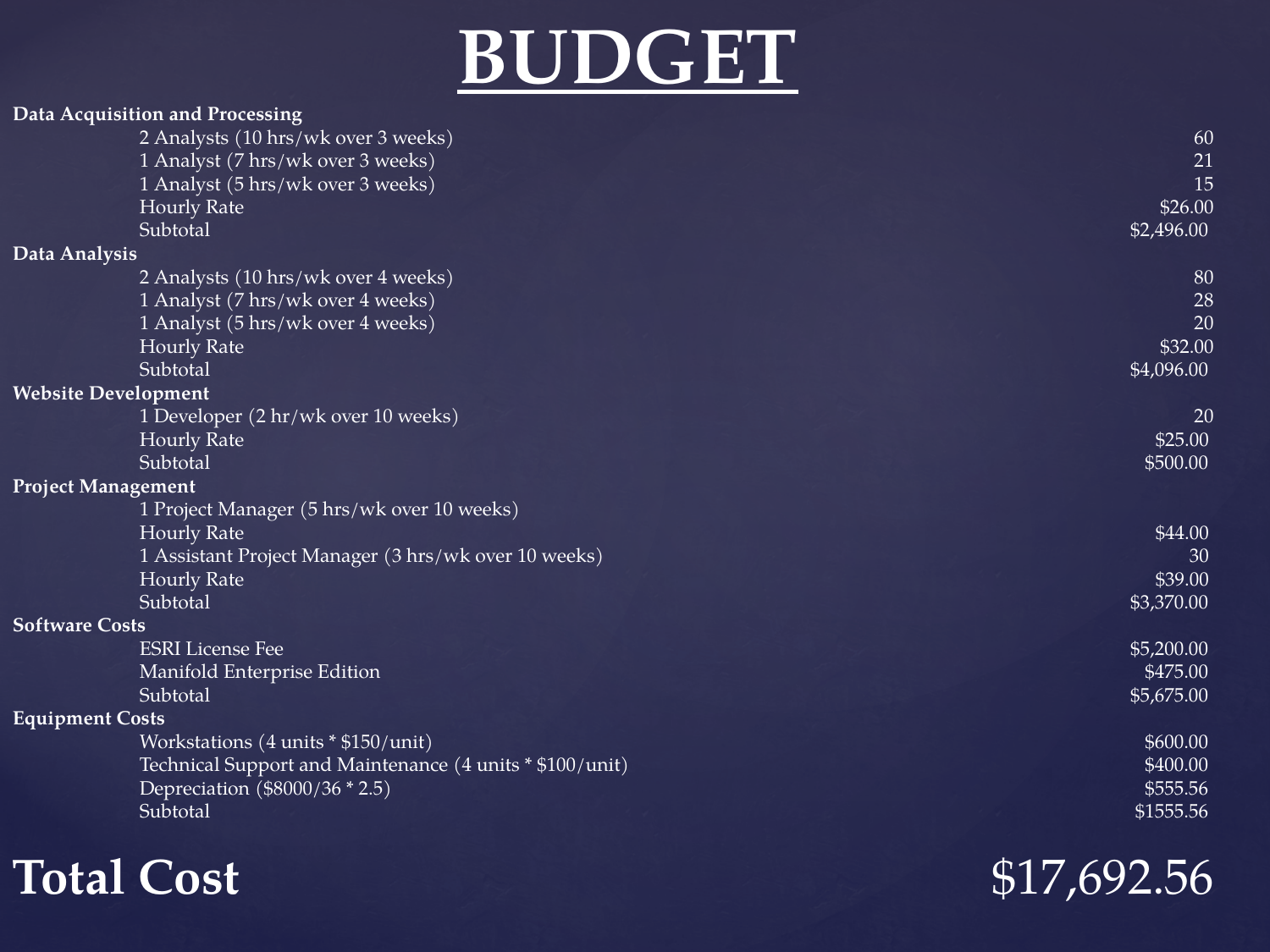

BUDGET

Data Acquisition and Processing
	2 Analysts (10 hrs/wk over 3 weeks)						        60
	1 Analyst (7 hrs/wk over 3 weeks)						        21
	1 Analyst (5 hrs/wk over 3 weeks)						        15
	Hourly Rate								 $26.00
	Subtotal           							                     $2,496.00
Data Analysis
	2 Analysts (10 hrs/wk over 4 weeks)						        80
	1 Analyst (7 hrs/wk over 4 weeks)						        28
	1 Analyst (5 hrs/wk over 4 weeks)						        20
	Hourly Rate								 $32.00
	Subtotal							                     $4,096.00
Website Development
	1 Developer (2 hr/wk over 10 weeks)						        20
	Hourly Rate								$25.00
	Subtotal							                        $500.00
Project Management
	1 Project Manager (5 hrs/wk over 10 weeks)						        50
	Hourly Rate								$44.00
	1 Assistant Project Manager (3 hrs/wk over 10 weeks)			         		       30
	Hourly Rate								$39.00
	Subtotal						        	                     $3,370.00
Software Costs
	ESRI License Fee						                     $5,200.00
	Manifold Enterprise Edition						                        $475.00
	Subtotal							                     $5,675.00
Equipment Costs
	Workstations (4 units * $150/unit)					                        $600.00
	Technical Support and Maintenance (4 units * $100/unit)	 			                        $400.00
	Depreciation ($8000/36 * 2.5)						                        $555.56
	Subtotal							                      $1555.56

Total Cost						                 $17,692.56